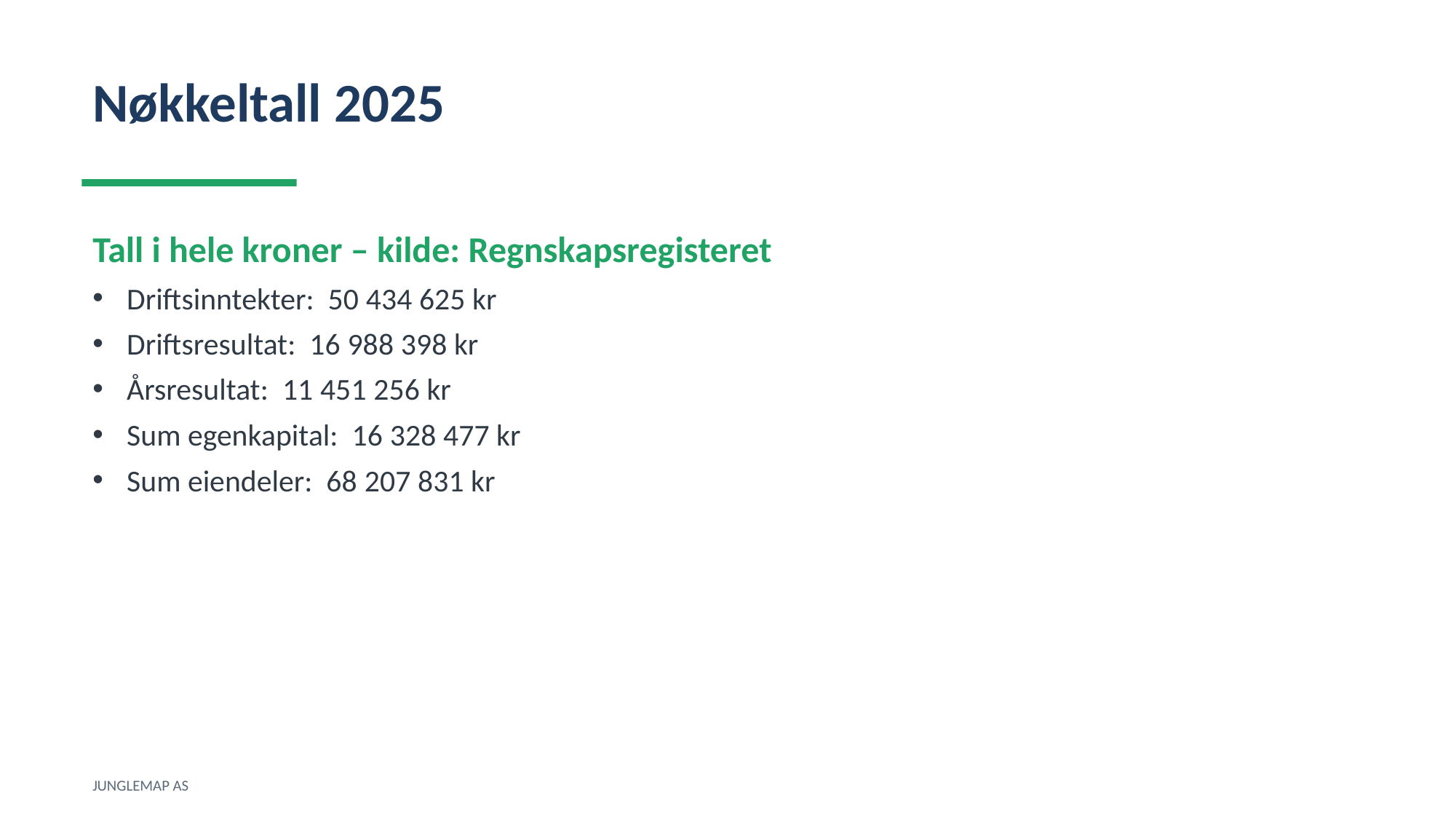

Nøkkeltall 2025

Tall i hele kroner – kilde: Regnskapsregisteret
Driftsinntekter:  50 434 625 kr
Driftsresultat:  16 988 398 kr
Årsresultat:  11 451 256 kr
Sum egenkapital:  16 328 477 kr
Sum eiendeler:  68 207 831 kr
JUNGLEMAP AS